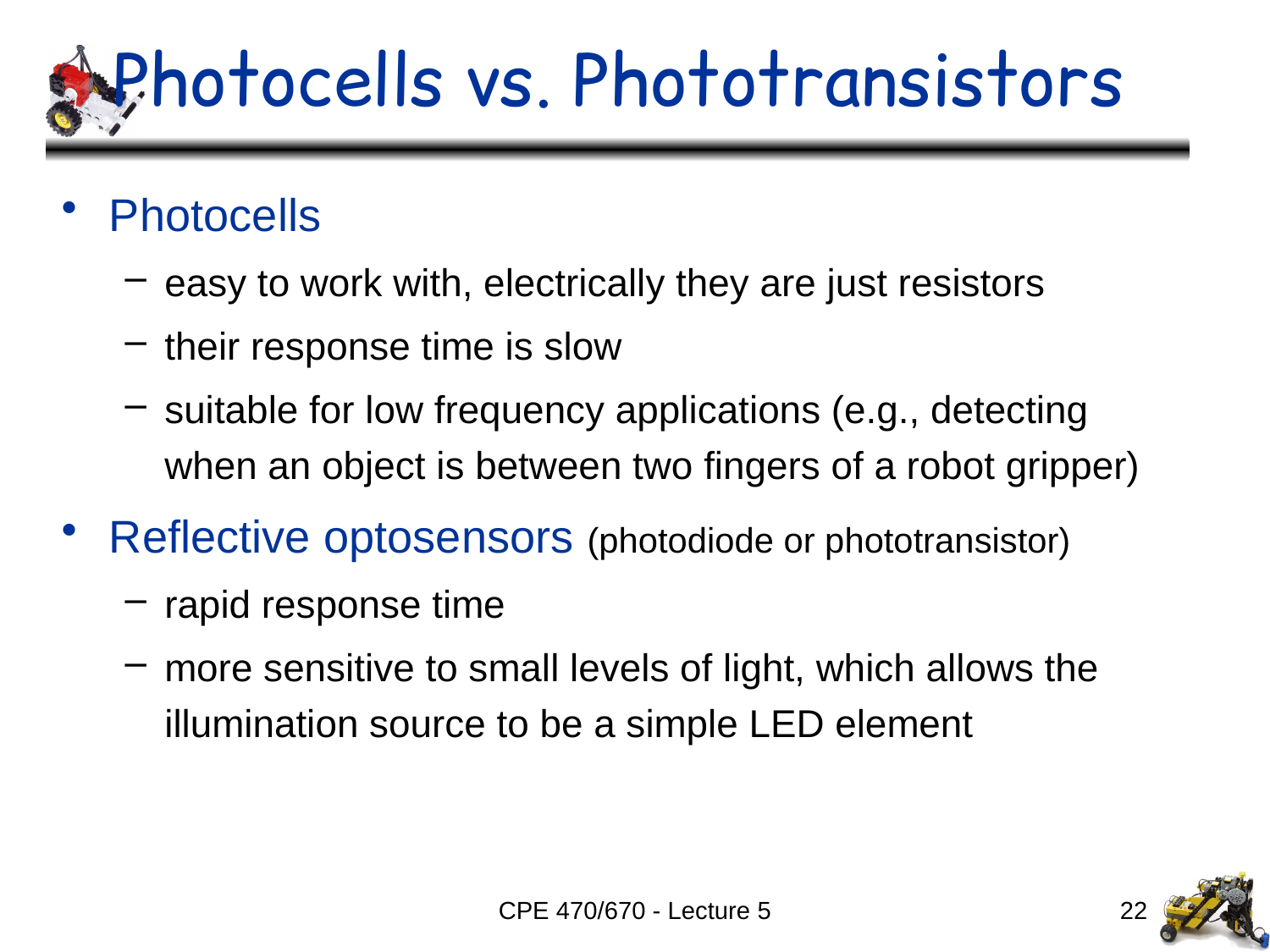

# Photocells vs. Phototransistors
Photocells
easy to work with, electrically they are just resistors
their response time is slow
suitable for low frequency applications (e.g., detecting when an object is between two fingers of a robot gripper)
Reflective optosensors (photodiode or phototransistor)
rapid response time
more sensitive to small levels of light, which allows the illumination source to be a simple LED element
CPE 470/670 - Lecture 5
22